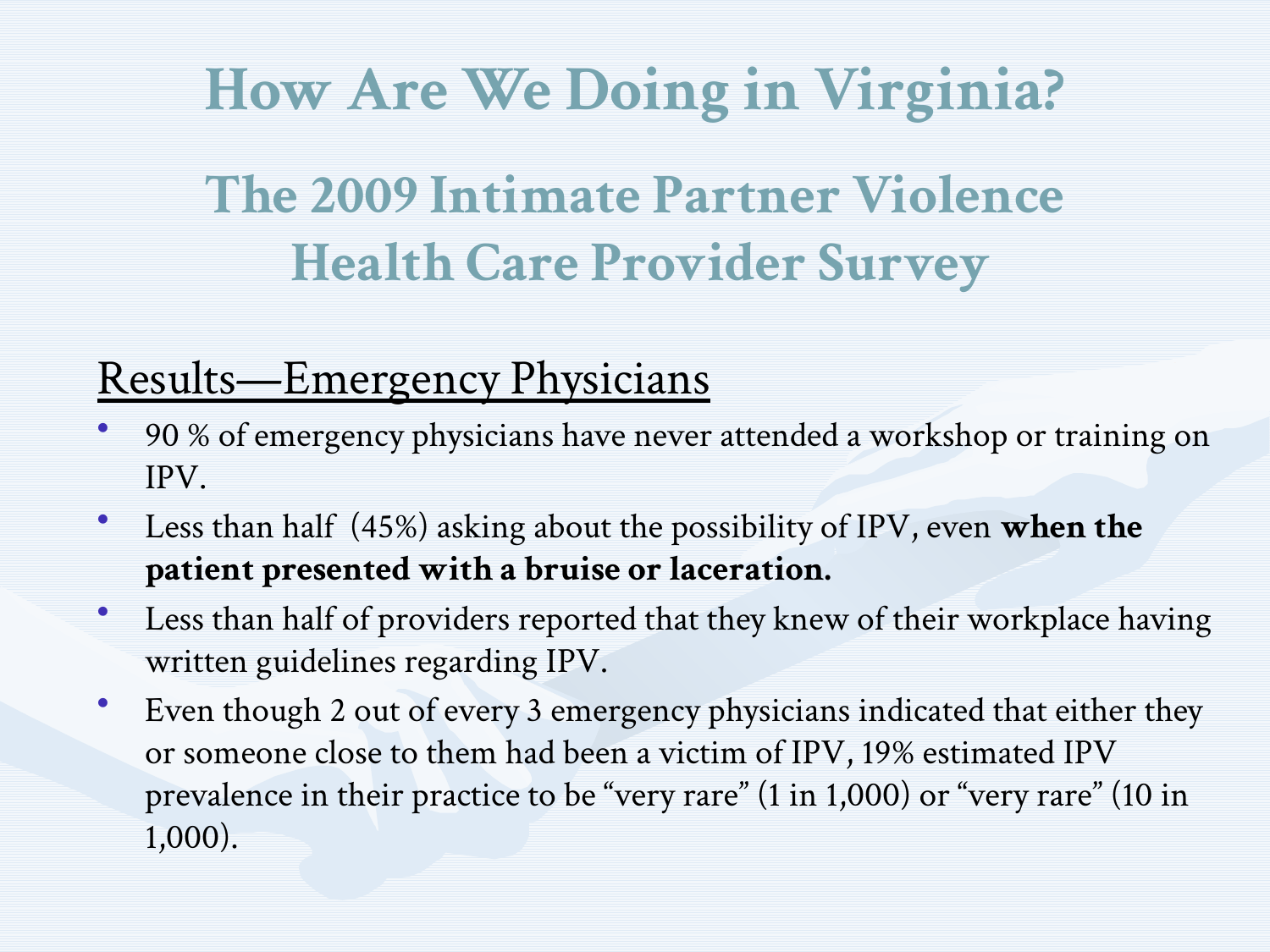

# How Are We Doing in Virginia? The 2009 Intimate Partner Violence Health Care Provider Survey

Results—Emergency Physicians
90 % of emergency physicians have never attended a workshop or training on IPV.
Less than half  (45%) asking about the possibility of IPV, even when the patient presented with a bruise or laceration.
Less than half of providers reported that they knew of their workplace having written guidelines regarding IPV.
Even though 2 out of every 3 emergency physicians indicated that either they or someone close to them had been a victim of IPV, 19% estimated IPV prevalence in their practice to be “very rare” (1 in 1,000) or “very rare” (10 in 1,000).